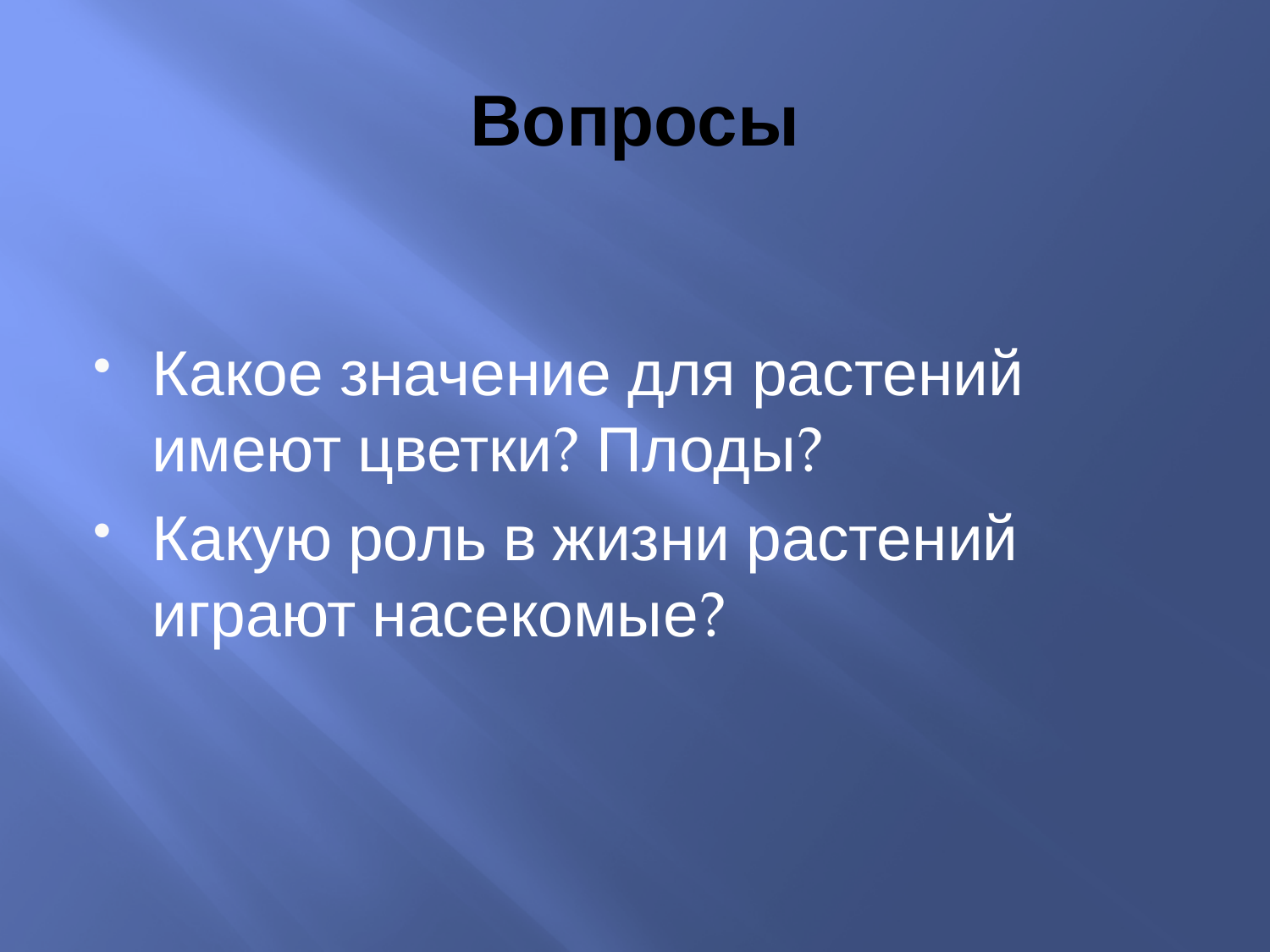

# Вопросы
Какое значение для растений имеют цветки? Плоды?
Какую роль в жизни растений играют насекомые?